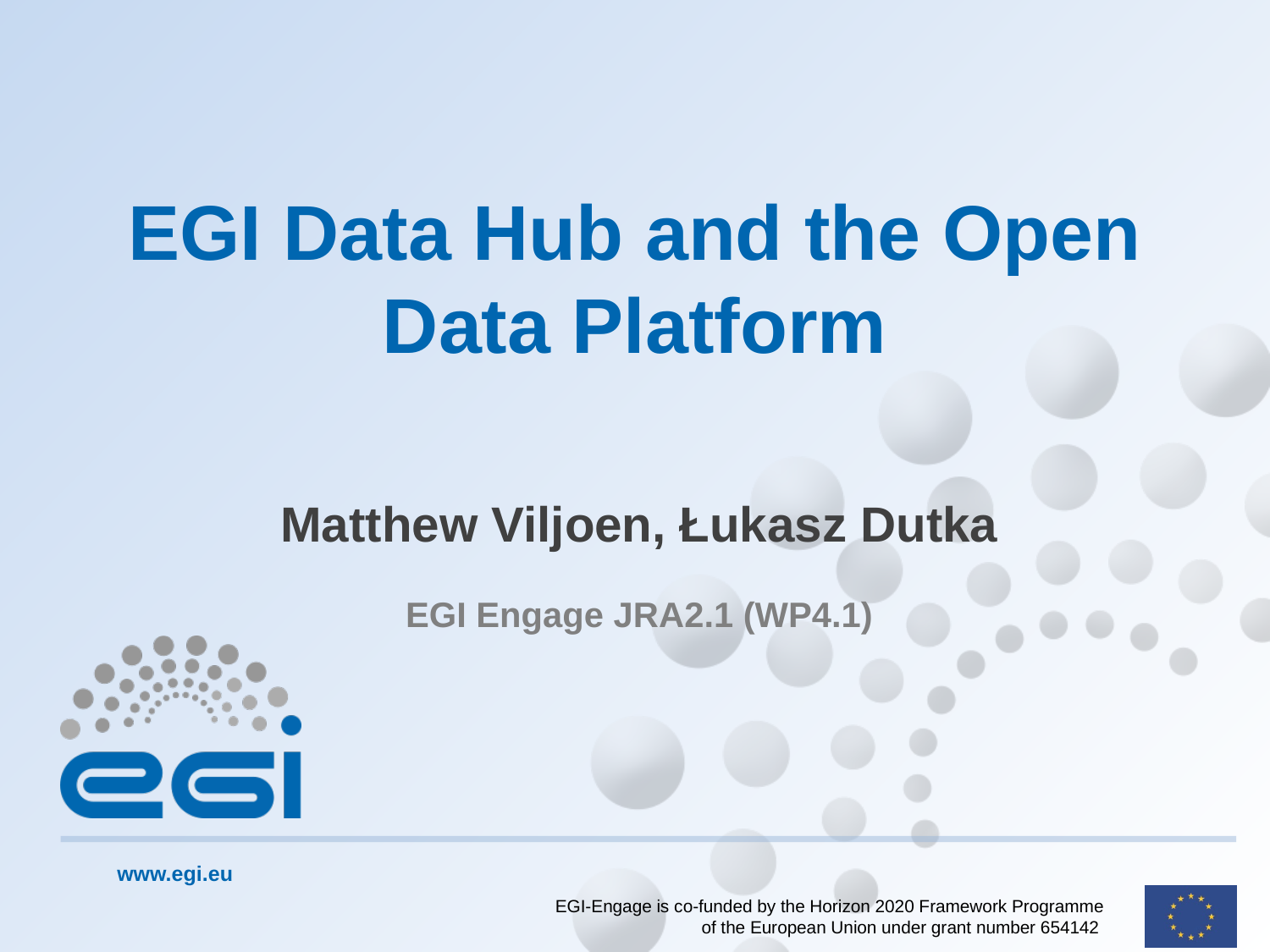

# EGI Data Hub and the Open Data Platform
Matthew Viljoen, Łukasz Dutka
EGI Engage JRA2.1 (WP4.1)